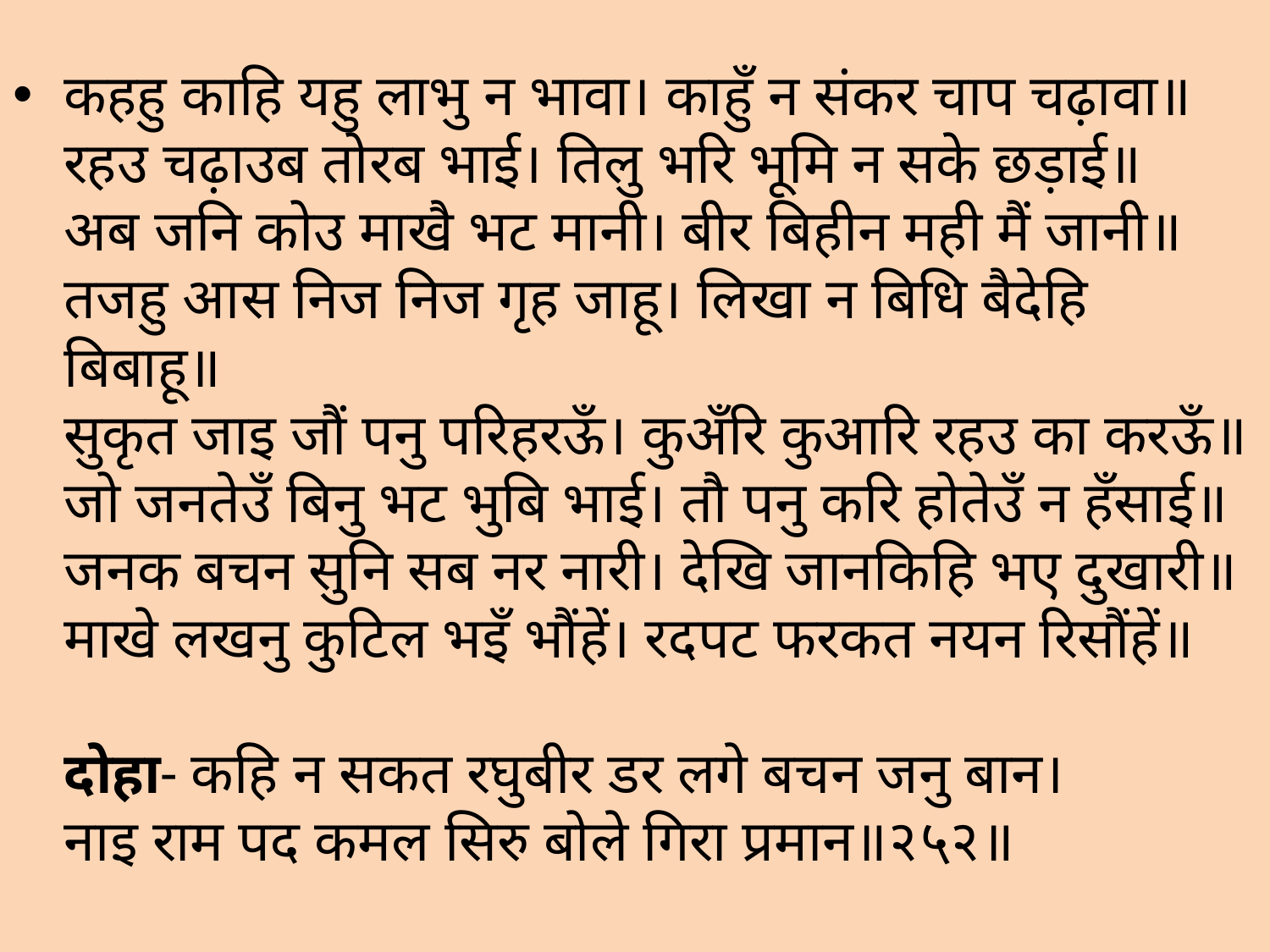

कहहु काहि यहु लाभु न भावा। काहुँ न संकर चाप चढ़ावा॥
रहउ चढ़ाउब तोरब भाई। तिलु भरि भूमि न सके छड़ाई॥
अब जनि कोउ माखै भट मानी। बीर बिहीन मही मैं जानी॥
तजहु आस निज निज गृह जाहू। लिखा न बिधि बैदेहि बिबाहू॥
सुकृत जाइ जौं पनु परिहरऊँ। कुअँरि कुआरि रहउ का करऊँ॥
जो जनतेउँ बिनु भट भुबि भाई। तौ पनु करि होतेउँ न हँसाई॥
जनक बचन सुनि सब नर नारी। देखि जानकिहि भए दुखारी॥
माखे लखनु कुटिल भइँ भौंहें। रदपट फरकत नयन रिसौंहें॥
दोहा- कहि न सकत रघुबीर डर लगे बचन जनु बान।
नाइ राम पद कमल सिरु बोले गिरा प्रमान॥२५२॥